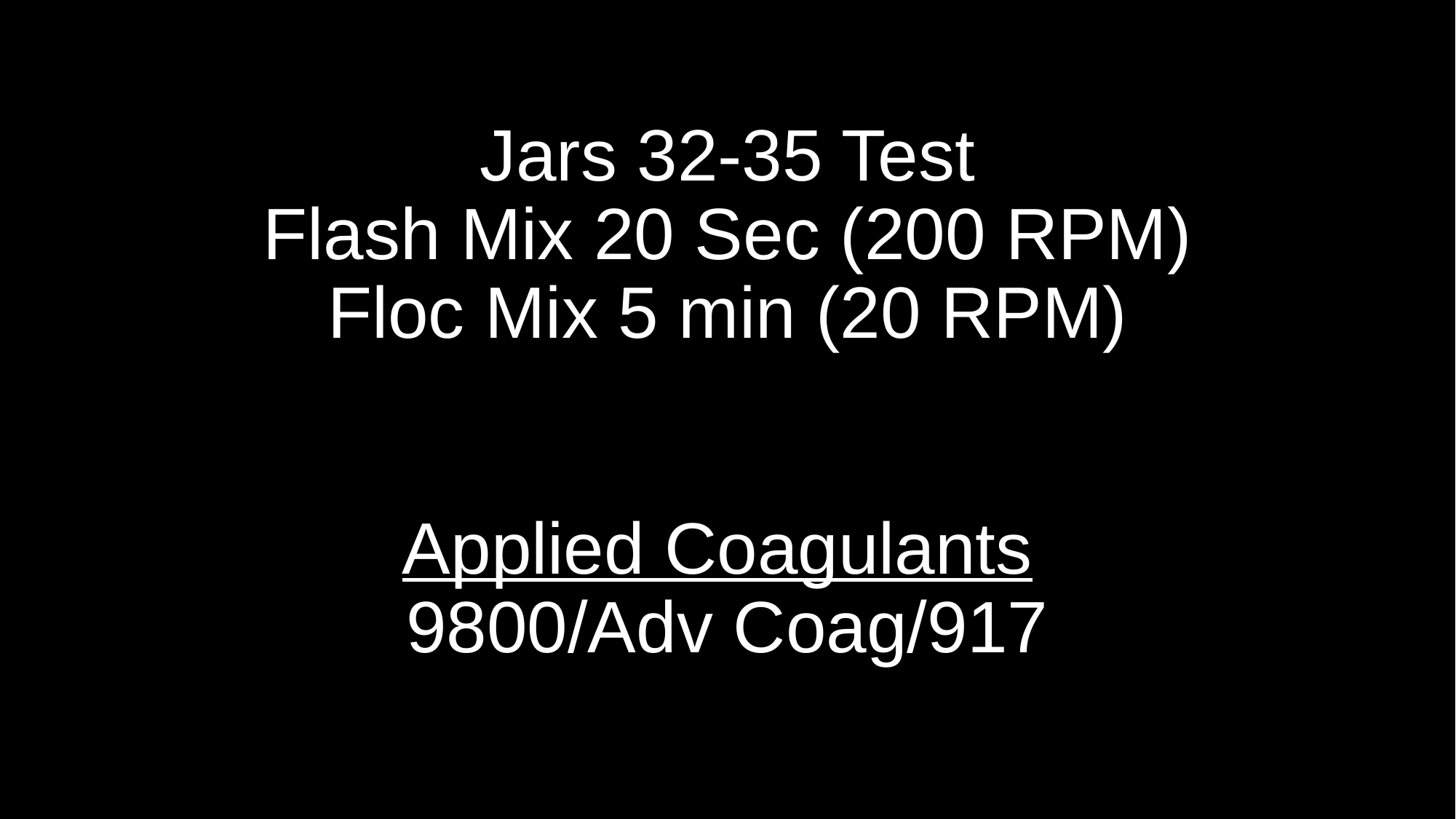

# Jars 32-35 Test Flash Mix 20 Sec (200 RPM) Floc Mix 5 min (20 RPM) Applied Coagulants 9800/Adv Coag/917